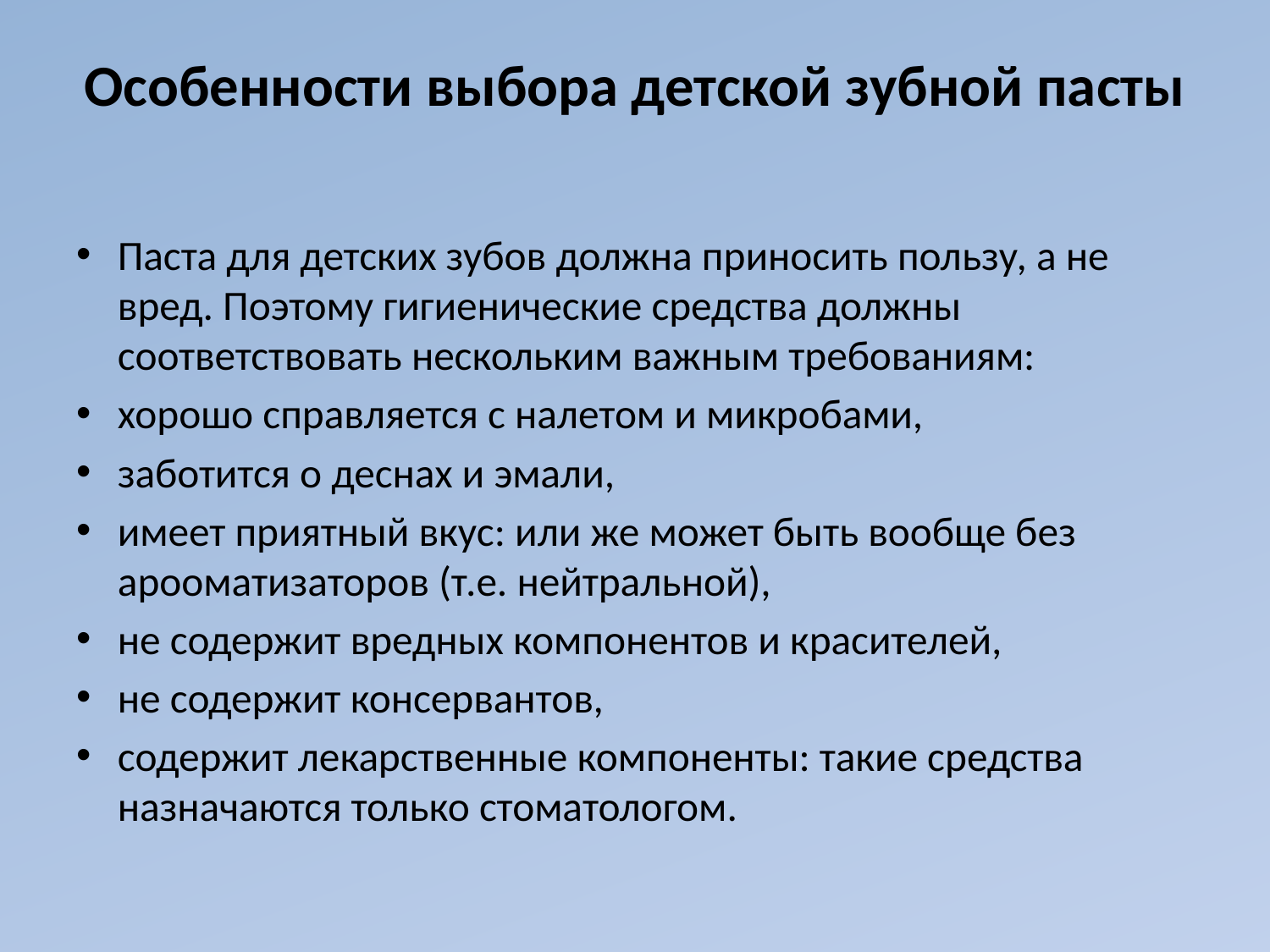

# Особенности выбора детской зубной пасты
Паста для детских зубов должна приносить пользу, а не вред. Поэтому гигиенические средства должны соответствовать нескольким важным требованиям:
хорошо справляется с налетом и микробами,
заботится о деснах и эмали,
имеет приятный вкус: или же может быть вообще без арооматизаторов (т.е. нейтральной),
не содержит вредных компонентов и красителей,
не содержит консервантов,
содержит лекарственные компоненты: такие средства назначаются только стоматологом.